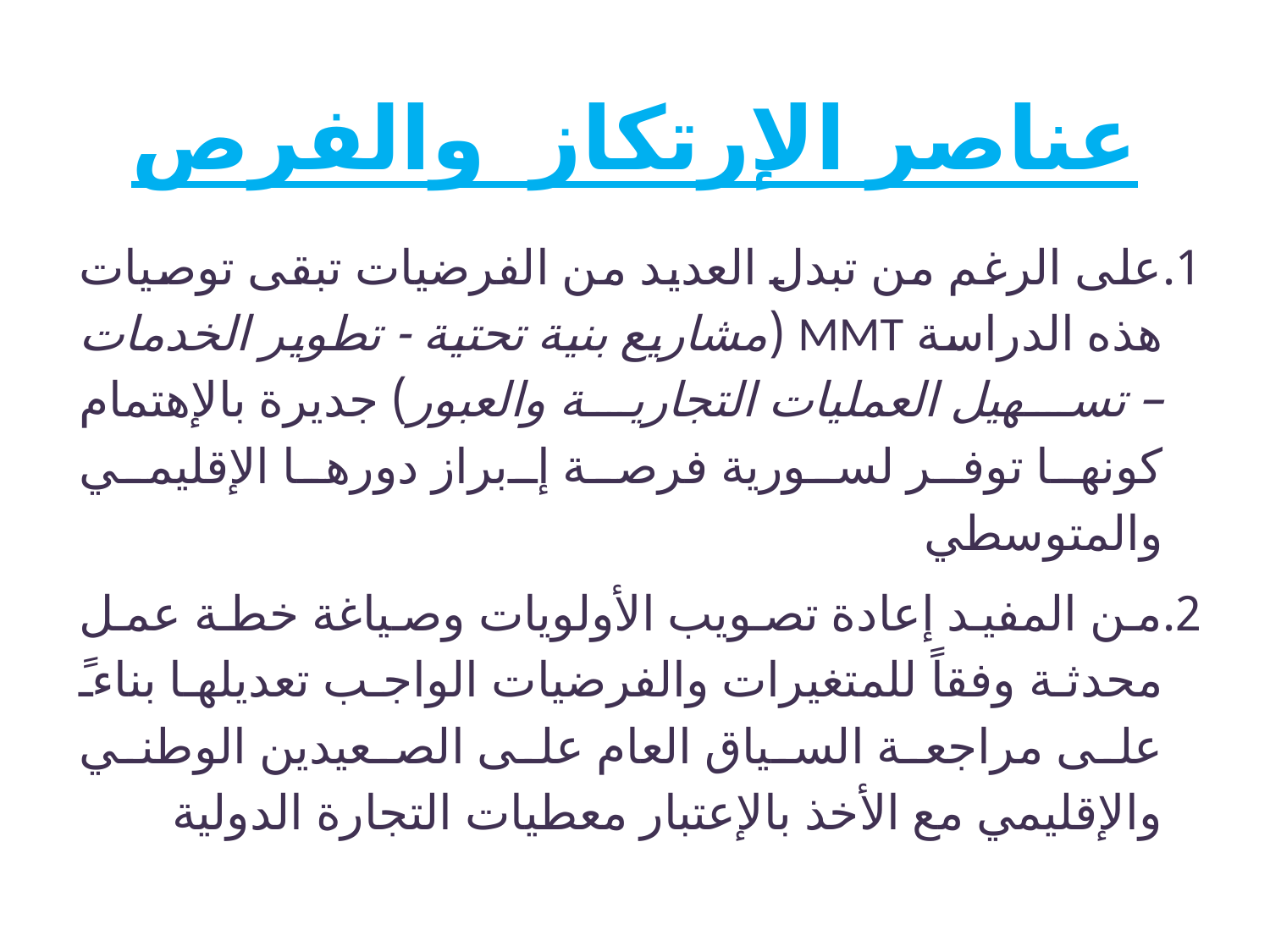

# عناصر الإرتكاز  والفرص

على الرغم من تبدل العديد من الفرضيات تبقى توصيات هذه الدراسة MMT (مشاريع بنية تحتية - تطوير الخدمات – تسهيل العمليات التجارية والعبور) جديرة بالإهتمام كونها توفر لسورية فرصة إبراز دورها الإقليمي والمتوسطي
من المفيد إعادة تصويب الأولويات وصياغة خطة عمل محدثة وفقاً للمتغيرات والفرضيات الواجب تعديلها بناءً على مراجعة السياق العام على الصعيدين الوطني والإقليمي مع الأخذ بالإعتبار معطيات التجارة الدولية